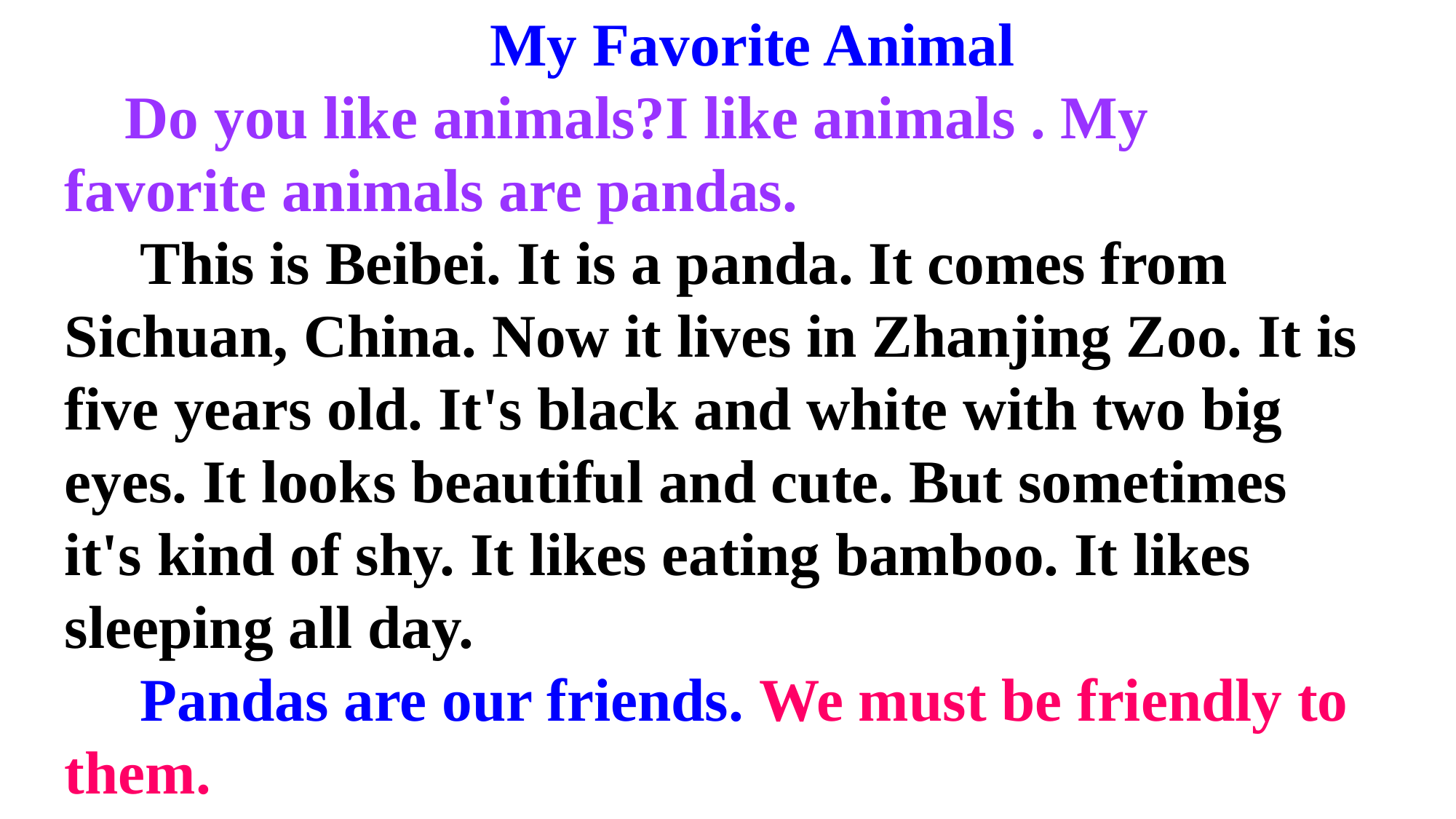

My Favorite Animal
    Do you like animals?I like animals . My favorite animals are pandas.
     This is Beibei. It is a panda. It comes from Sichuan, China. Now it lives in Zhanjing Zoo. It is five years old. It's black and white with two big eyes. It looks beautiful and cute. But sometimes it's kind of shy. It likes eating bamboo. It likes sleeping all day.
     Pandas are our friends. We must be friendly to them.